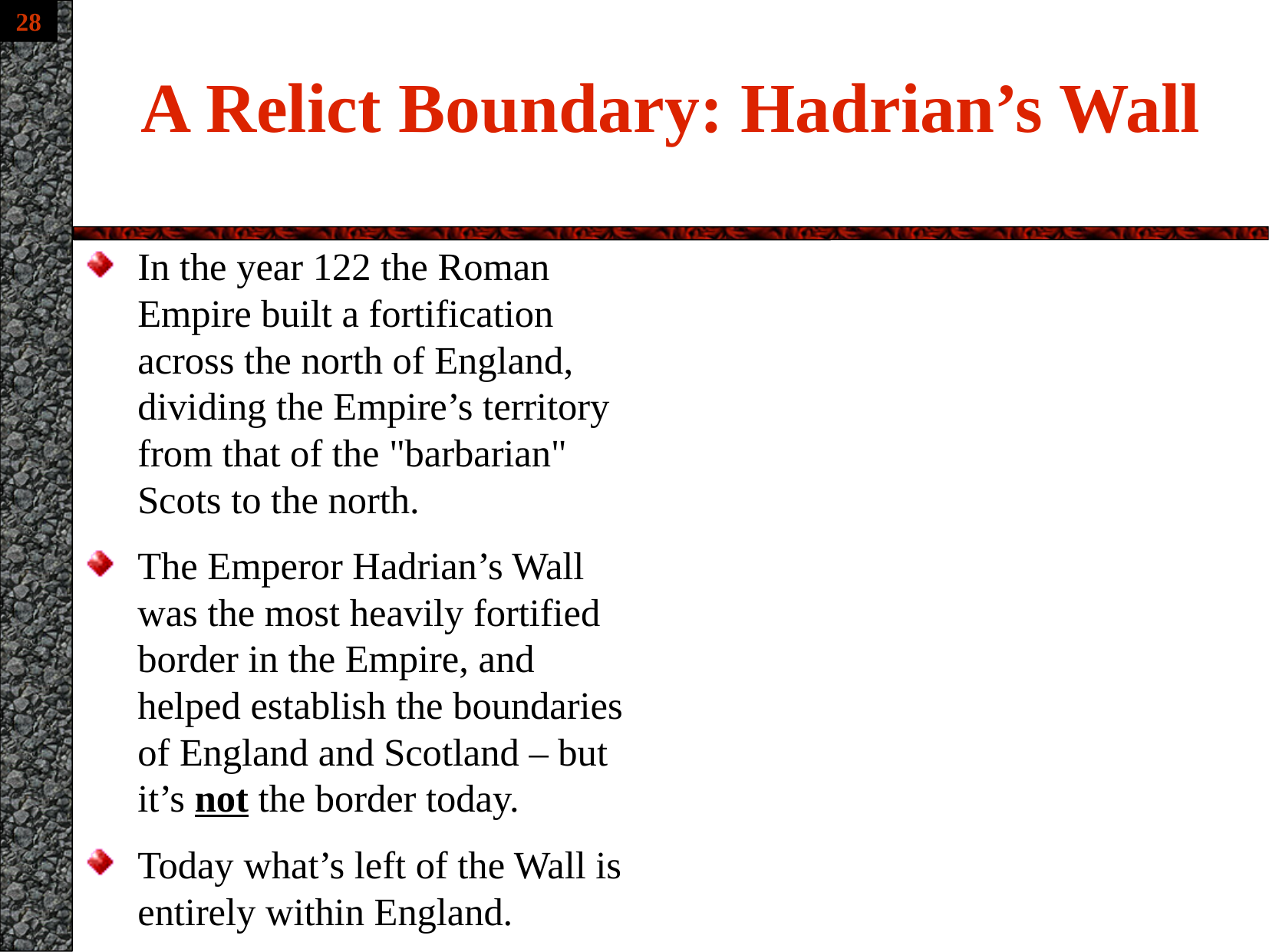

# A Relict Boundary: Hadrian’s Wall
In the year 122 the Roman Empire built a fortification across the north of England, dividing the Empire’s territory from that of the "barbarian" Scots to the north.
The Emperor Hadrian’s Wall was the most heavily fortified border in the Empire, and helped establish the boundaries of England and Scotland – but it’s not the border today.
Today what’s left of the Wall is entirely within England.